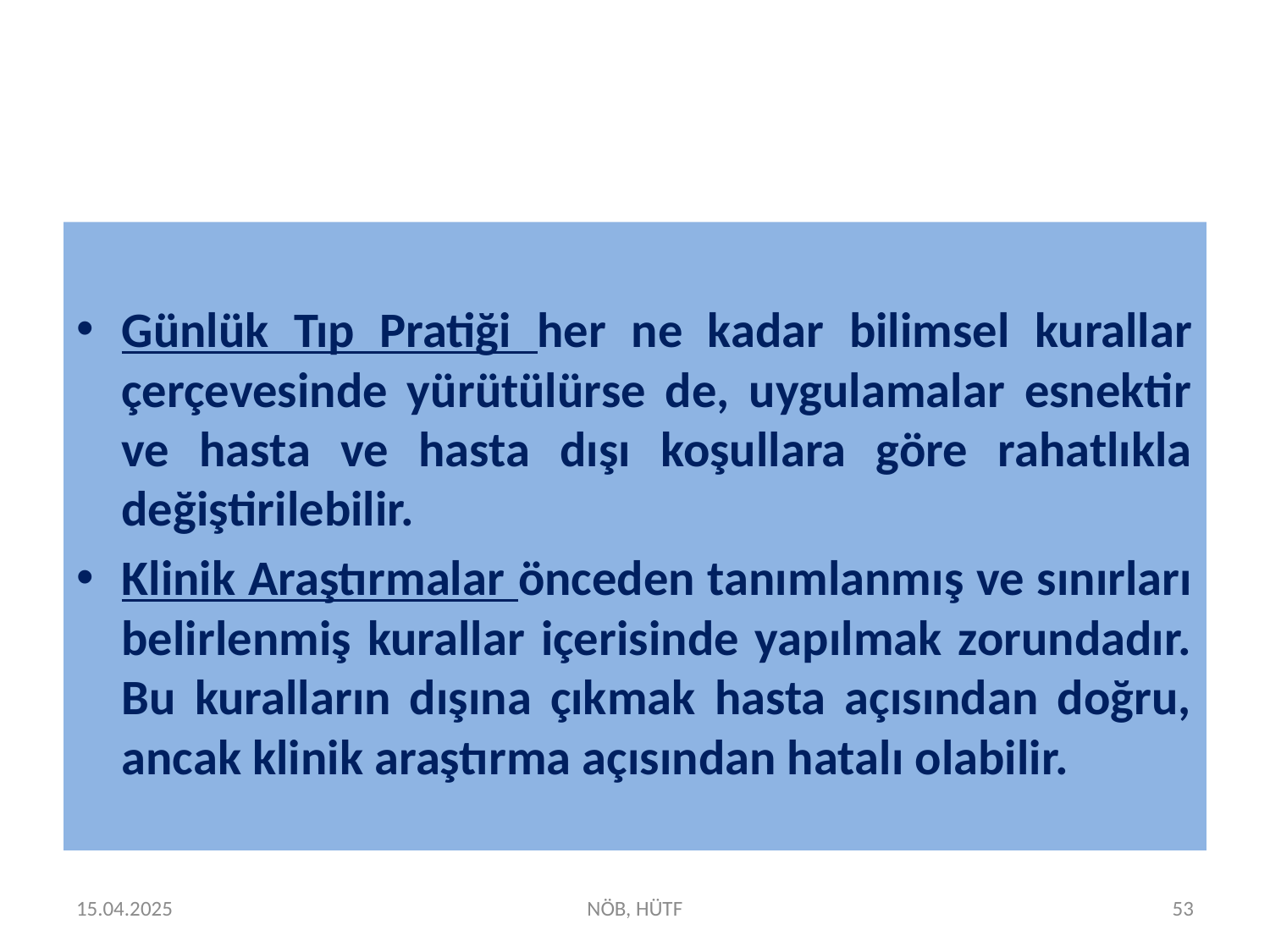

#

Günlük Tıp Pratiği her ne kadar bilimsel kurallar çerçevesinde yürütülürse de, uygulamalar esnektir ve hasta ve hasta dışı koşullara göre rahatlıkla değiştirilebilir.
Klinik Araştırmalar önceden tanımlanmış ve sınırları belirlenmiş kurallar içerisinde yapılmak zorundadır. Bu kuralların dışına çıkmak hasta açısından doğru, ancak klinik araştırma açısından hatalı olabilir.

15.04.2025
NÖB, HÜTF
53